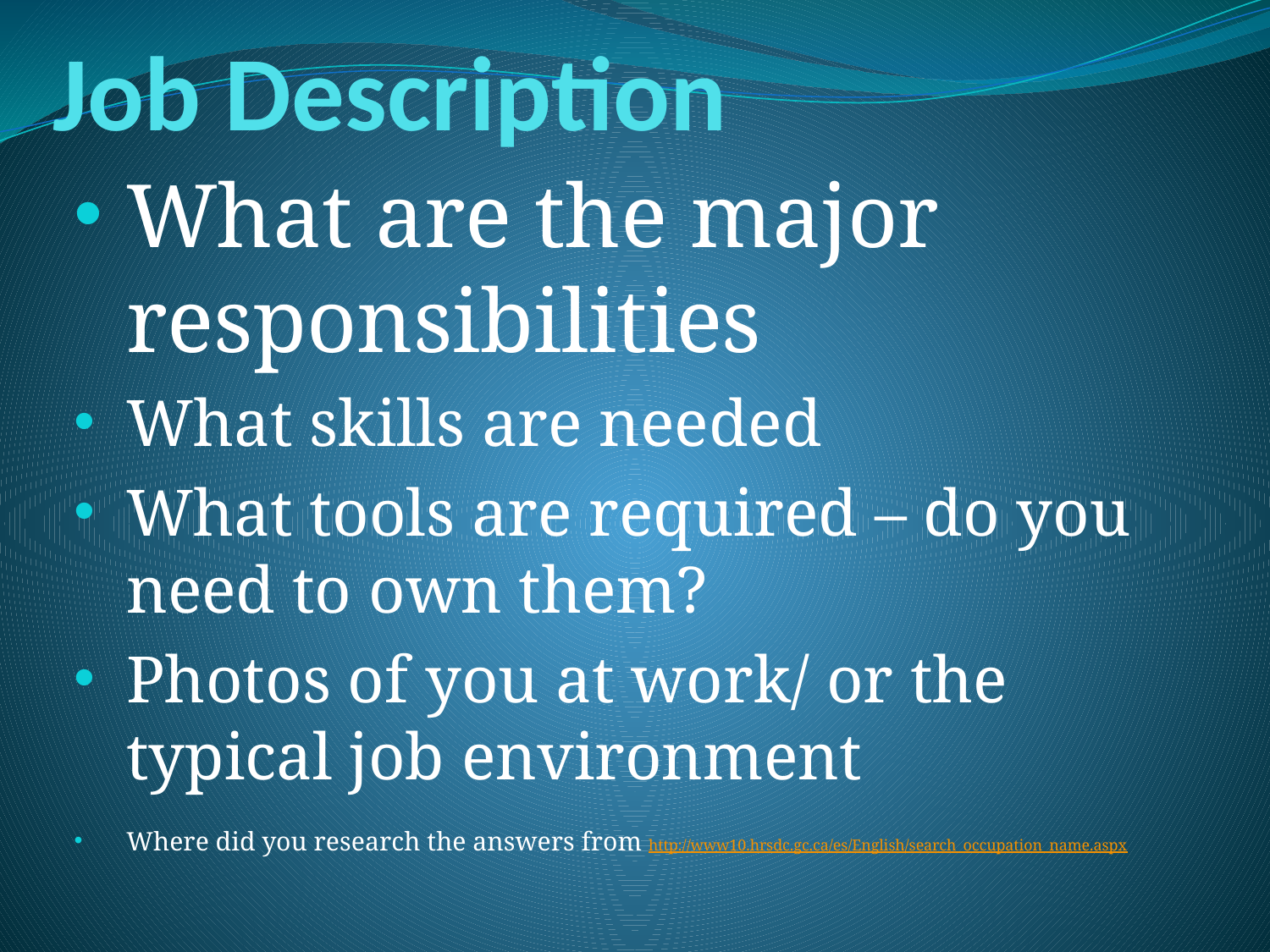

# Job Description
What are the major responsibilities
What skills are needed
What tools are required – do you need to own them?
Photos of you at work/ or the typical job environment

Where did you research the answers from http://www10.hrsdc.gc.ca/es/English/search_occupation_name.aspx